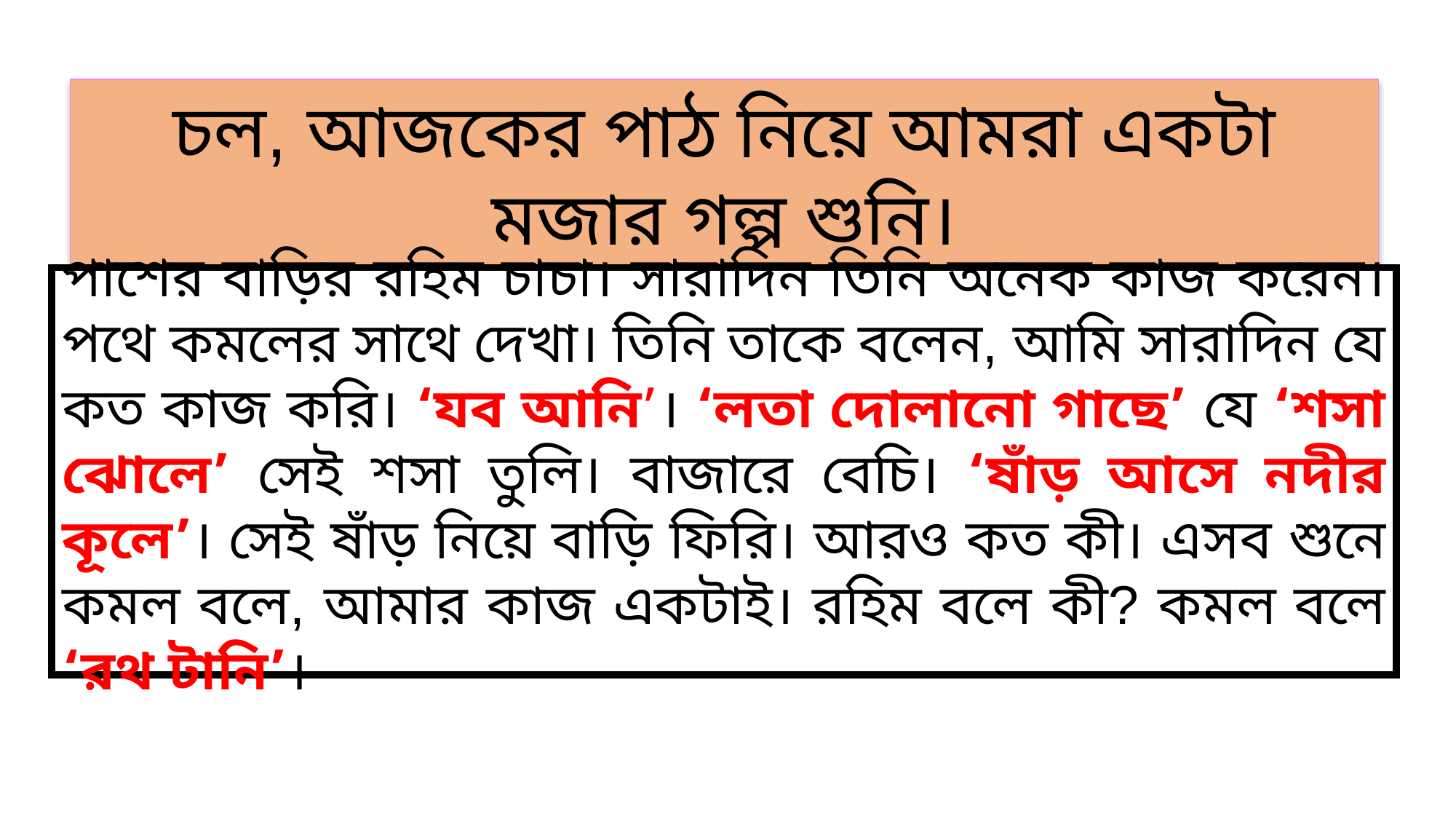

চল, আজকের পাঠ নিয়ে আমরা একটা মজার গল্প শুনি।
পাশের বাড়ির রহিম চাচা। সারাদিন তিনি অনেক কাজ করেন। পথে কমলের সাথে দেখা। তিনি তাকে বলেন, আমি সারাদিন যে কত কাজ করি। ‘যব আনি’। ‘লতা দোলানো গাছে’ যে ‘শসা ঝোলে’ সেই শসা তুলি। বাজারে বেচি। ‘ষাঁড় আসে নদীর কূলে’। সেই ষাঁড় নিয়ে বাড়ি ফিরি। আরও কত কী। এসব শুনে কমল বলে, আমার কাজ একটাই। রহিম বলে কী? কমল বলে ‘রথ টানি’।